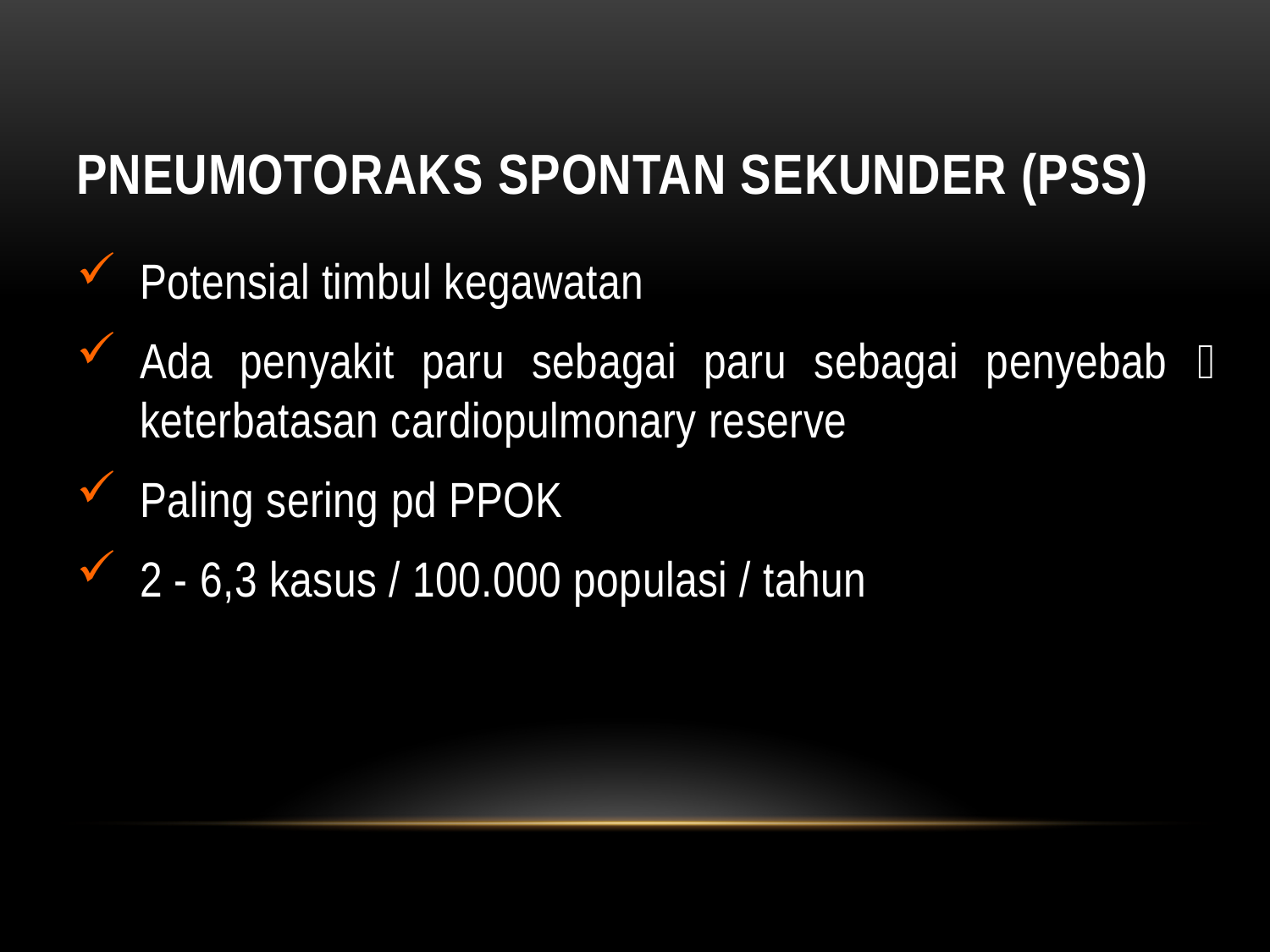

# PNEUMOTORAKS SPONTAN SEKUNDER (PSS)
Potensial timbul kegawatan
Ada penyakit paru sebagai paru sebagai penyebab → keterbatasan cardiopulmonary reserve
Paling sering pd PPOK
2 - 6,3 kasus / 100.000 populasi / tahun